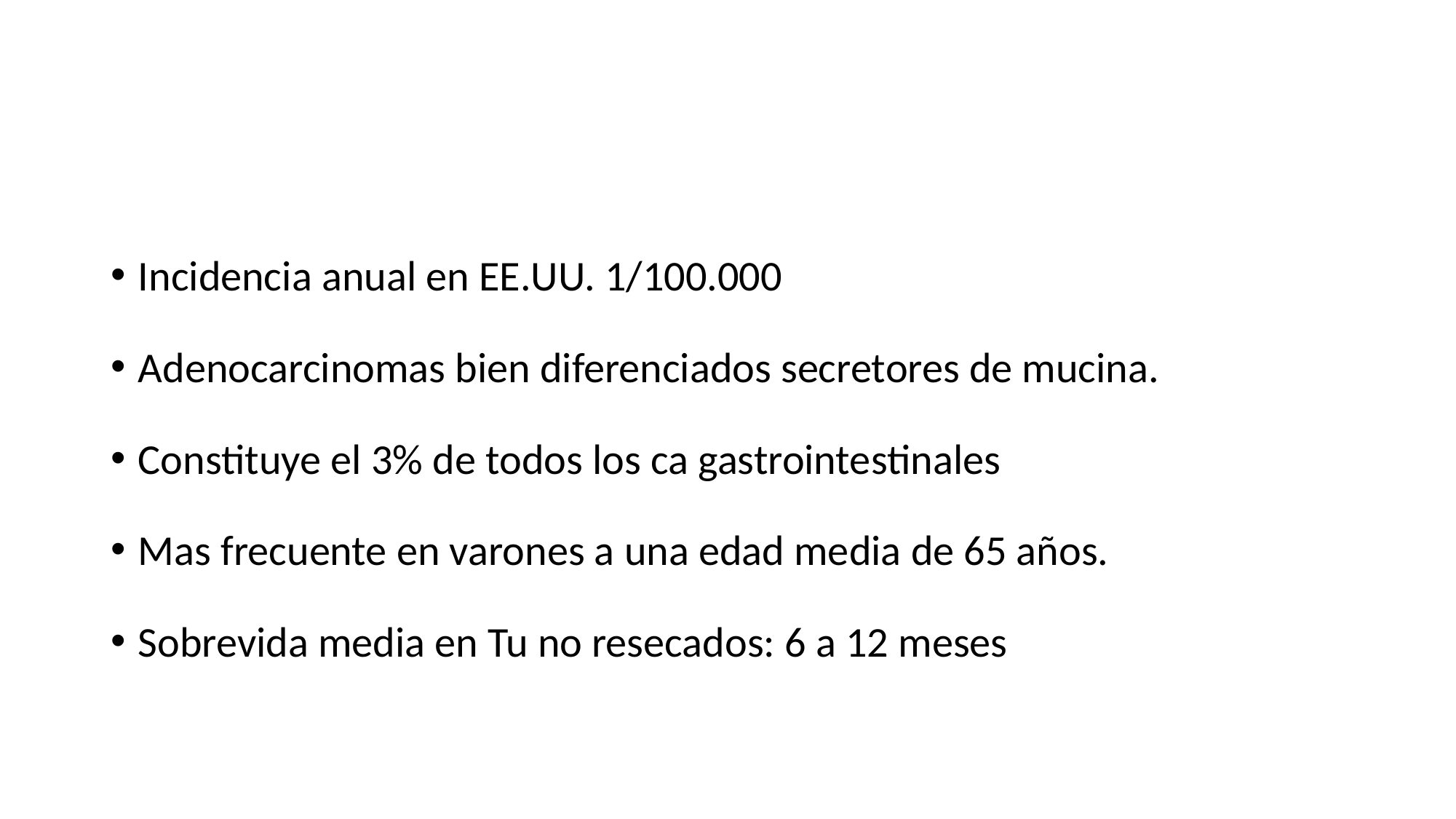

#
Incidencia anual en EE.UU. 1/100.000
Adenocarcinomas bien diferenciados secretores de mucina.
Constituye el 3% de todos los ca gastrointestinales
Mas frecuente en varones a una edad media de 65 años.
Sobrevida media en Tu no resecados: 6 a 12 meses